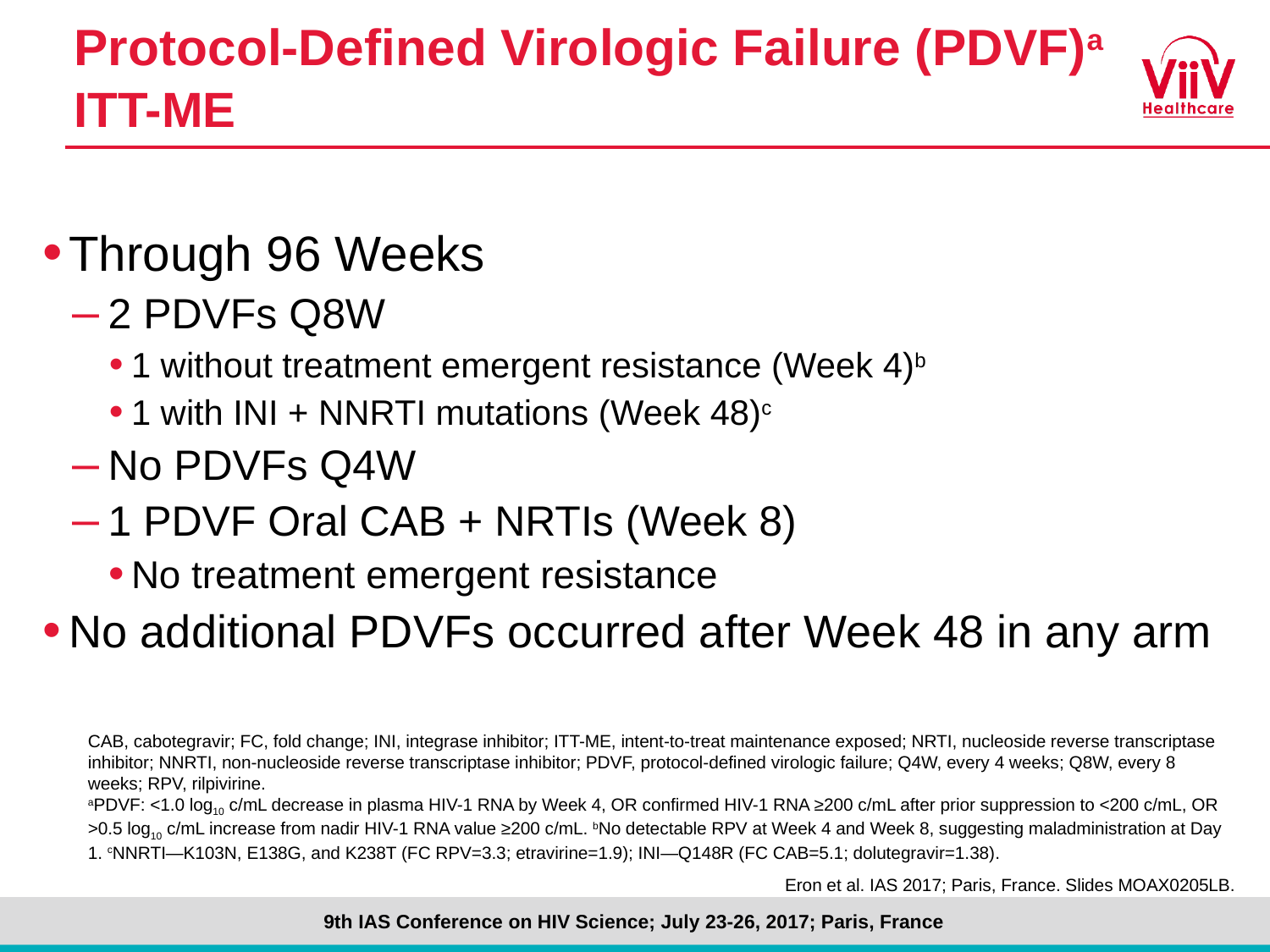

# Protocol-Defined Virologic Failure (PDVF)a ITT-ME
Through 96 Weeks
2 PDVFs Q8W
1 without treatment emergent resistance (Week 4)b
1 with INI + NNRTI mutations (Week 48)c
No PDVFs Q4W
1 PDVF Oral CAB + NRTIs (Week 8)
No treatment emergent resistance
No additional PDVFs occurred after Week 48 in any arm

CAB, cabotegravir; FC, fold change; INI, integrase inhibitor; ITT-ME, intent-to-treat maintenance exposed; NRTI, nucleoside reverse transcriptase inhibitor; NNRTI, non-nucleoside reverse transcriptase inhibitor; PDVF, protocol-defined virologic failure; Q4W, every 4 weeks; Q8W, every 8 weeks; RPV, rilpivirine.
aPDVF: <1.0 log10 c/mL decrease in plasma HIV-1 RNA by Week 4, OR confirmed HIV-1 RNA ≥200 c/mL after prior suppression to <200 c/mL, OR >0.5 log10 c/mL increase from nadir HIV-1 RNA value ≥200 c/mL. bNo detectable RPV at Week 4 and Week 8, suggesting maladministration at Day 1. cNNRTI—K103N, E138G, and K238T (FC RPV=3.3; etravirine=1.9); INI—Q148R (FC CAB=5.1; dolutegravir=1.38).
Eron et al. IAS 2017; Paris, France. Slides MOAX0205LB.